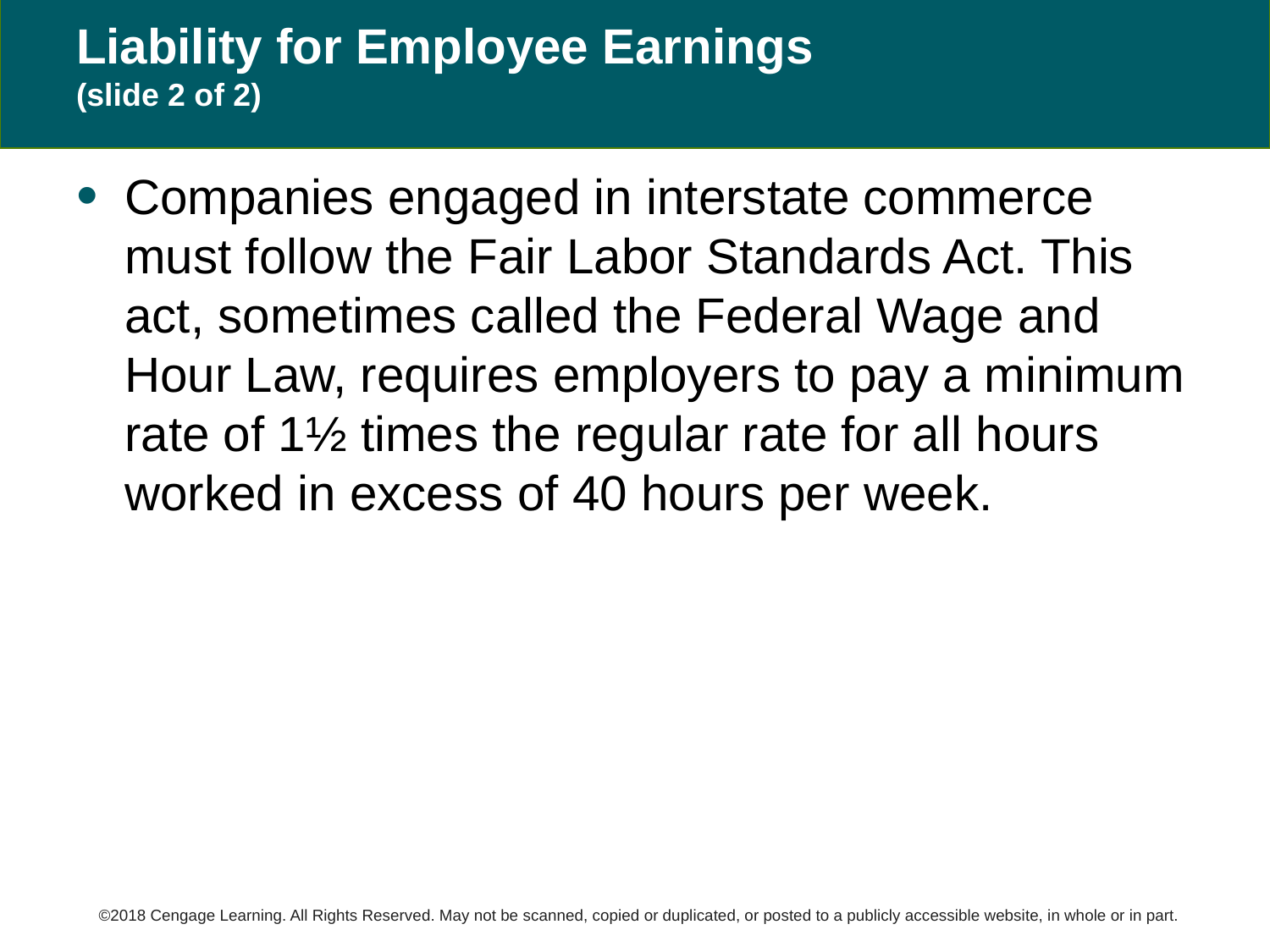

# Liability for Employee Earnings (slide 2 of 2)
Companies engaged in interstate commerce must follow the Fair Labor Standards Act. This act, sometimes called the Federal Wage and Hour Law, requires employers to pay a minimum rate of 1½ times the regular rate for all hours worked in excess of 40 hours per week.
©2018 Cengage Learning. All Rights Reserved. May not be scanned, copied or duplicated, or posted to a publicly accessible website, in whole or in part.